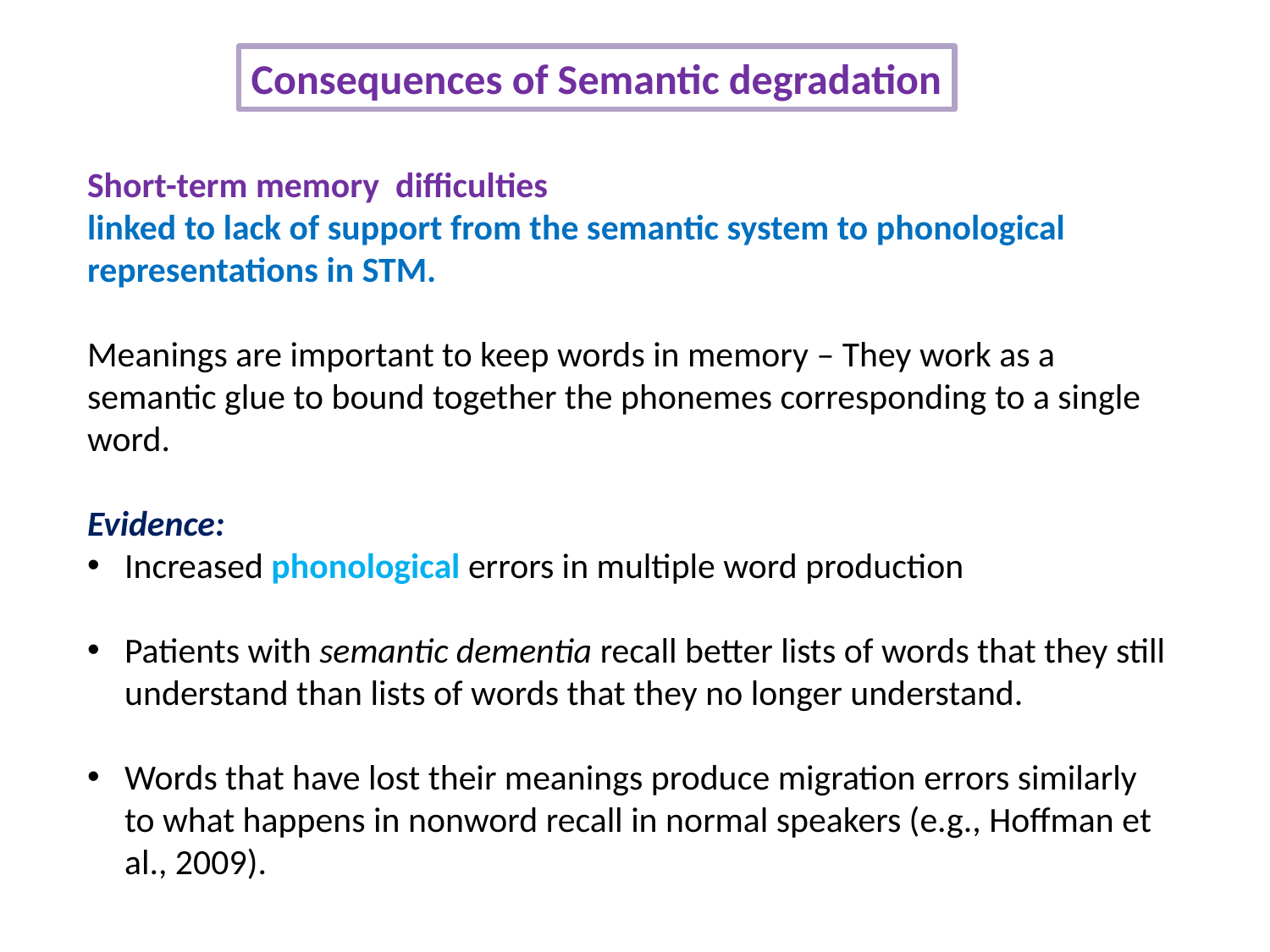

Consequences of Semantic degradation
Short-term memory  difficulties
linked to lack of support from the semantic system to phonological representations in STM.

Meanings are important to keep words in memory – They work as a semantic glue to bound together the phonemes corresponding to a single word.

Evidence:
Increased phonological errors in multiple word production

Patients with semantic dementia recall better lists of words that they still understand than lists of words that they no longer understand.

Words that have lost their meanings produce migration errors similarly to what happens in nonword recall in normal speakers (e.g., Hoffman et al., 2009).